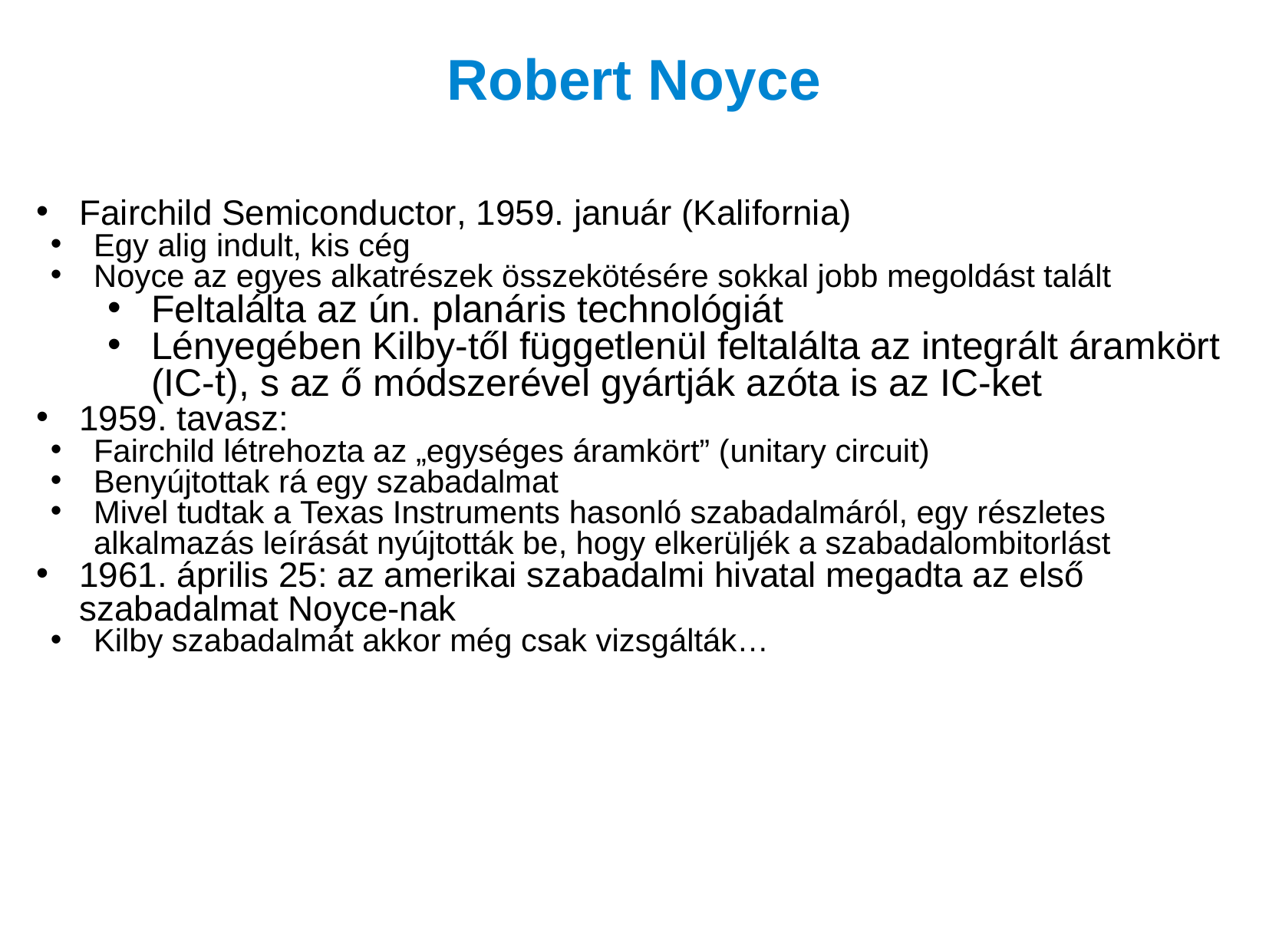

# Robert Noyce
Fairchild Semiconductor, 1959. január (Kalifornia)
Egy alig indult, kis cég
Noyce az egyes alkatrészek összekötésére sokkal jobb megoldást talált
Feltalálta az ún. planáris technológiát
Lényegében Kilby-től függetlenül feltalálta az integrált áramkört (IC-t), s az ő módszerével gyártják azóta is az IC-ket
1959. tavasz:
Fairchild létrehozta az „egységes áramkört” (unitary circuit)
Benyújtottak rá egy szabadalmat
Mivel tudtak a Texas Instruments hasonló szabadalmáról, egy részletes alkalmazás leírását nyújtották be, hogy elkerüljék a szabadalombitorlást
1961. április 25: az amerikai szabadalmi hivatal megadta az első szabadalmat Noyce-nak
Kilby szabadalmát akkor még csak vizsgálták…